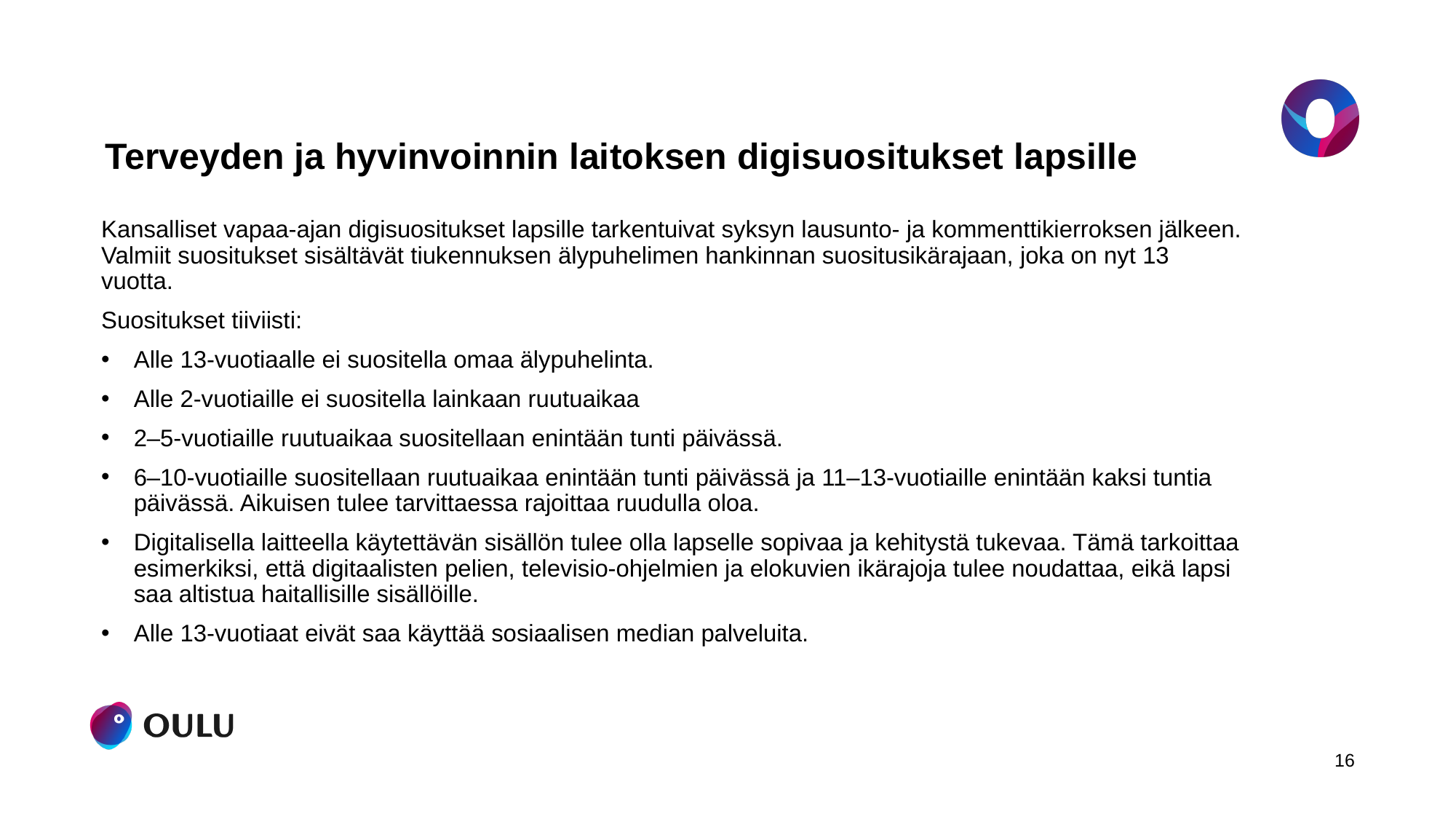

# Terveyden ja hyvinvoinnin laitoksen digisuositukset lapsille
Kansalliset vapaa-ajan digisuositukset lapsille tarkentuivat syksyn lausunto- ja kommenttikierroksen jälkeen. Valmiit suositukset sisältävät tiukennuksen älypuhelimen hankinnan suositusikärajaan, joka on nyt 13 vuotta.
Suositukset tiiviisti:
Alle 13-vuotiaalle ei suositella omaa älypuhelinta.
Alle 2-vuotiaille ei suositella lainkaan ruutuaikaa
2–5-vuotiaille ruutuaikaa suositellaan enintään tunti päivässä.
6–10-vuotiaille suositellaan ruutuaikaa enintään tunti päivässä ja 11–13-vuotiaille enintään kaksi tuntia päivässä. Aikuisen tulee tarvittaessa rajoittaa ruudulla oloa.
Digitalisella laitteella käytettävän sisällön tulee olla lapselle sopivaa ja kehitystä tukevaa. Tämä tarkoittaa esimerkiksi, että digitaalisten pelien, televisio-ohjelmien ja elokuvien ikärajoja tulee noudattaa, eikä lapsi saa altistua haitallisille sisällöille.
Alle 13-vuotiaat eivät saa käyttää sosiaalisen median palveluita.

16